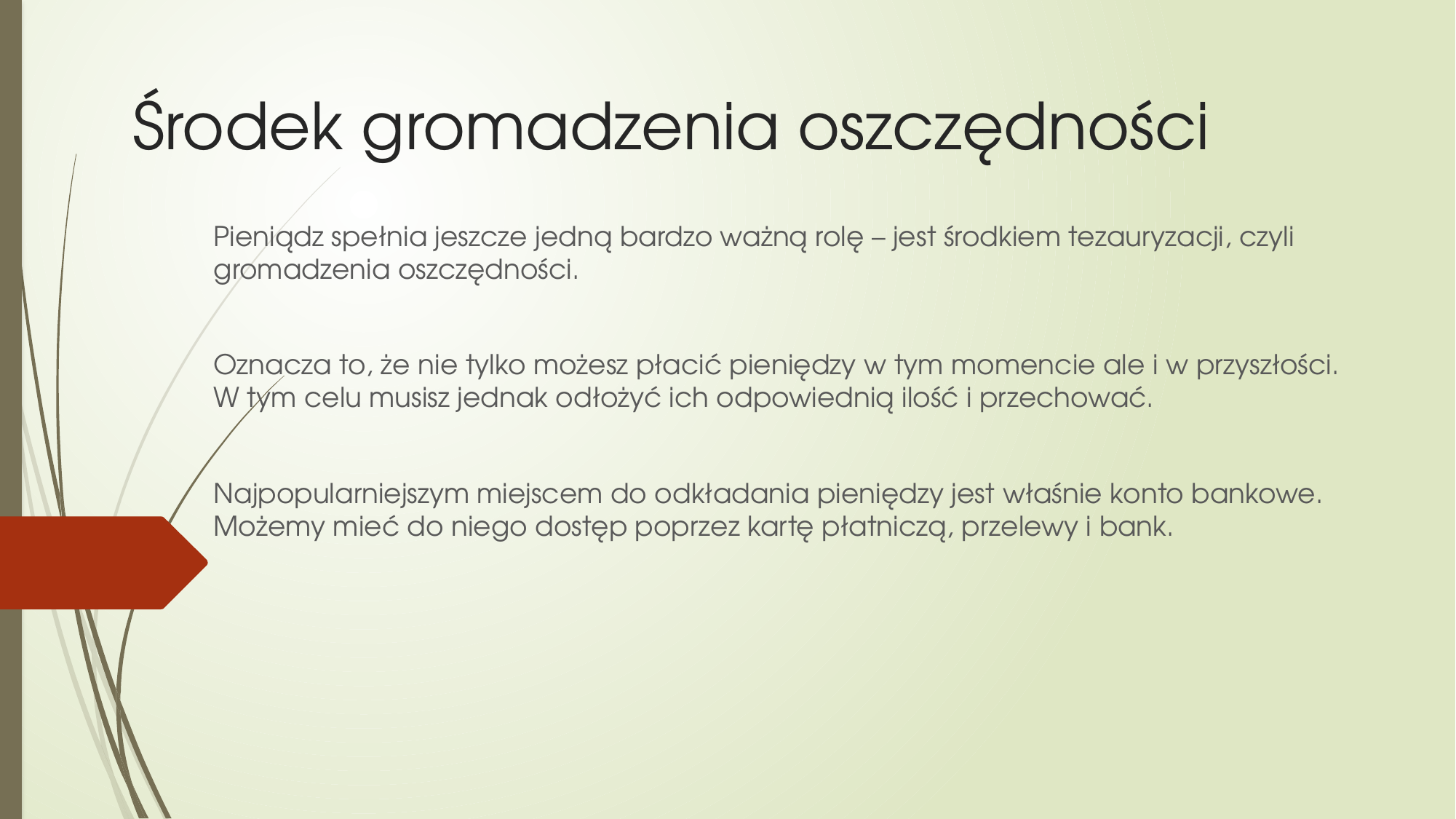

# Środek gromadzenia oszczędności
Pieniądz spełnia jeszcze jedną bardzo ważną rolę – jest środkiem tezauryzacji, czyli gromadzenia oszczędności.

Oznacza to, że nie tylko możesz płacić pieniędzy w tym momencie ale i w przyszłości. W tym celu musisz jednak odłożyć ich odpowiednią ilość i przechować.

Najpopularniejszym miejscem do odkładania pieniędzy jest właśnie konto bankowe. Możemy mieć do niego dostęp poprzez kartę płatniczą, przelewy i bank.